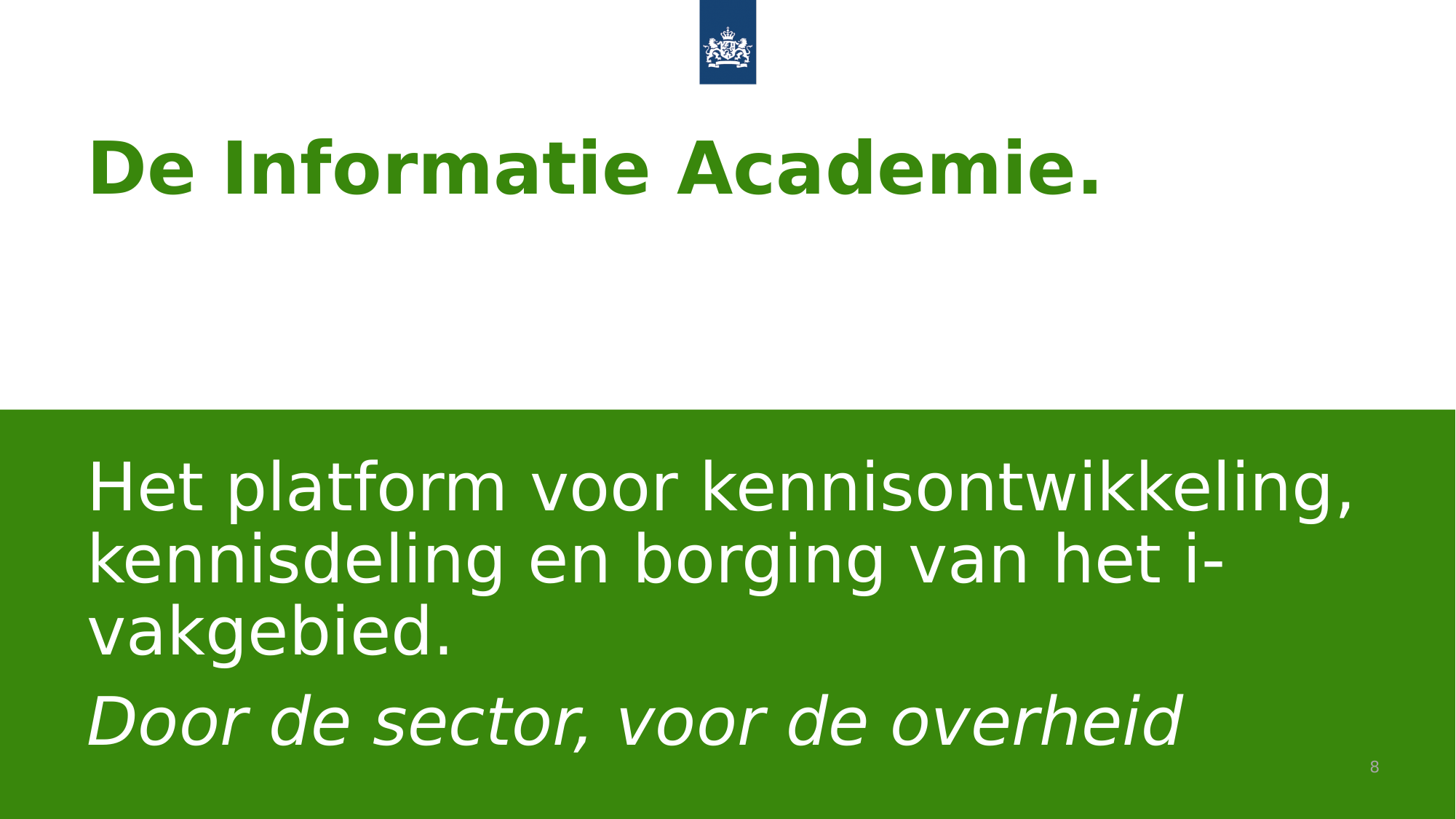

# De Informatie Academie.
Het platform voor kennisontwikkeling, kennisdeling en borging van het i-vakgebied.
Door de sector, voor de overheid

8